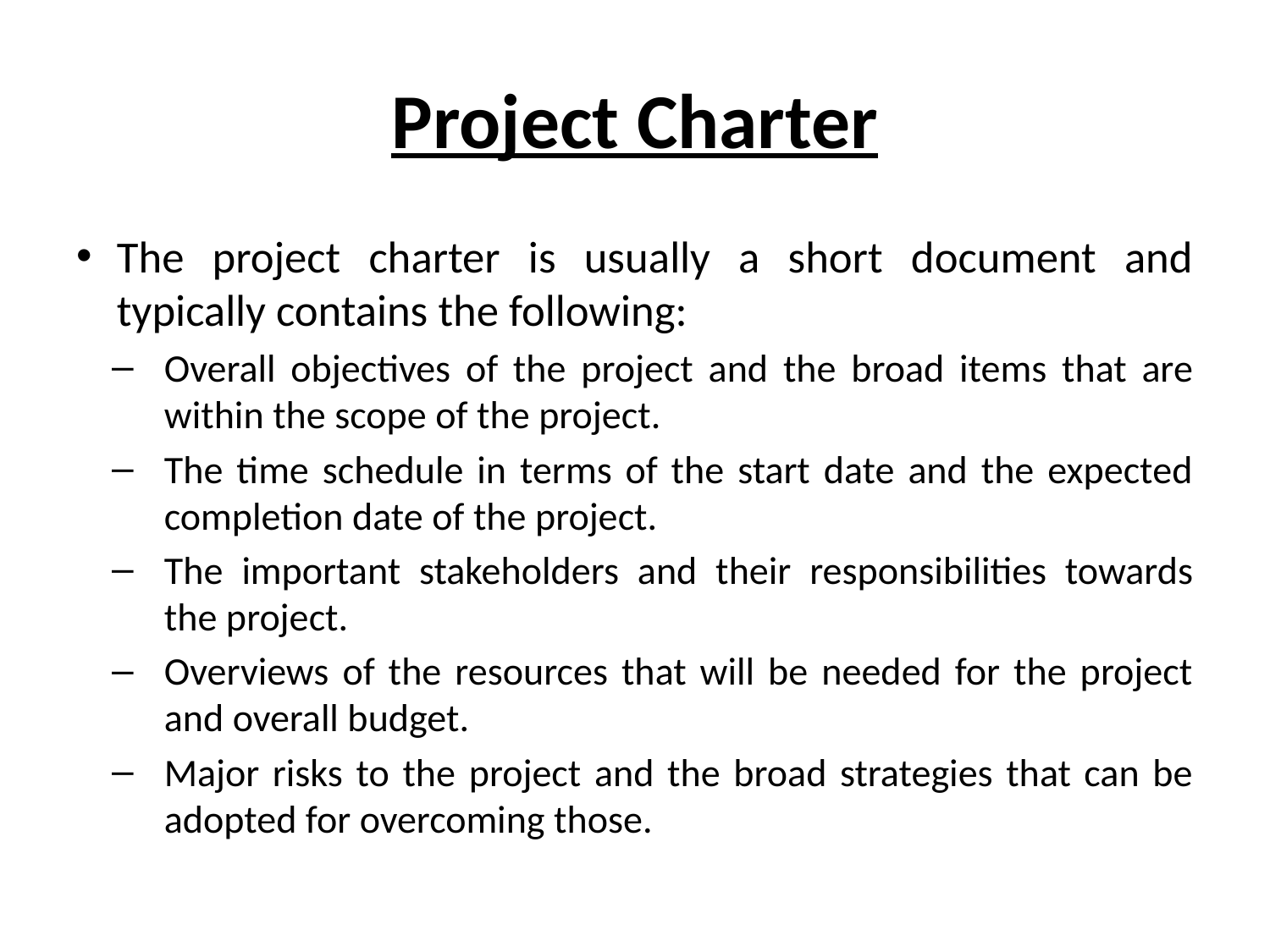

# Project Charter
The project charter is usually a short document and typically contains the following:
Overall objectives of the project and the broad items that are within the scope of the project.
The time schedule in terms of the start date and the expected completion date of the project.
The important stakeholders and their responsibilities towards the project.
Overviews of the resources that will be needed for the project and overall budget.
Major risks to the project and the broad strategies that can be adopted for overcoming those.